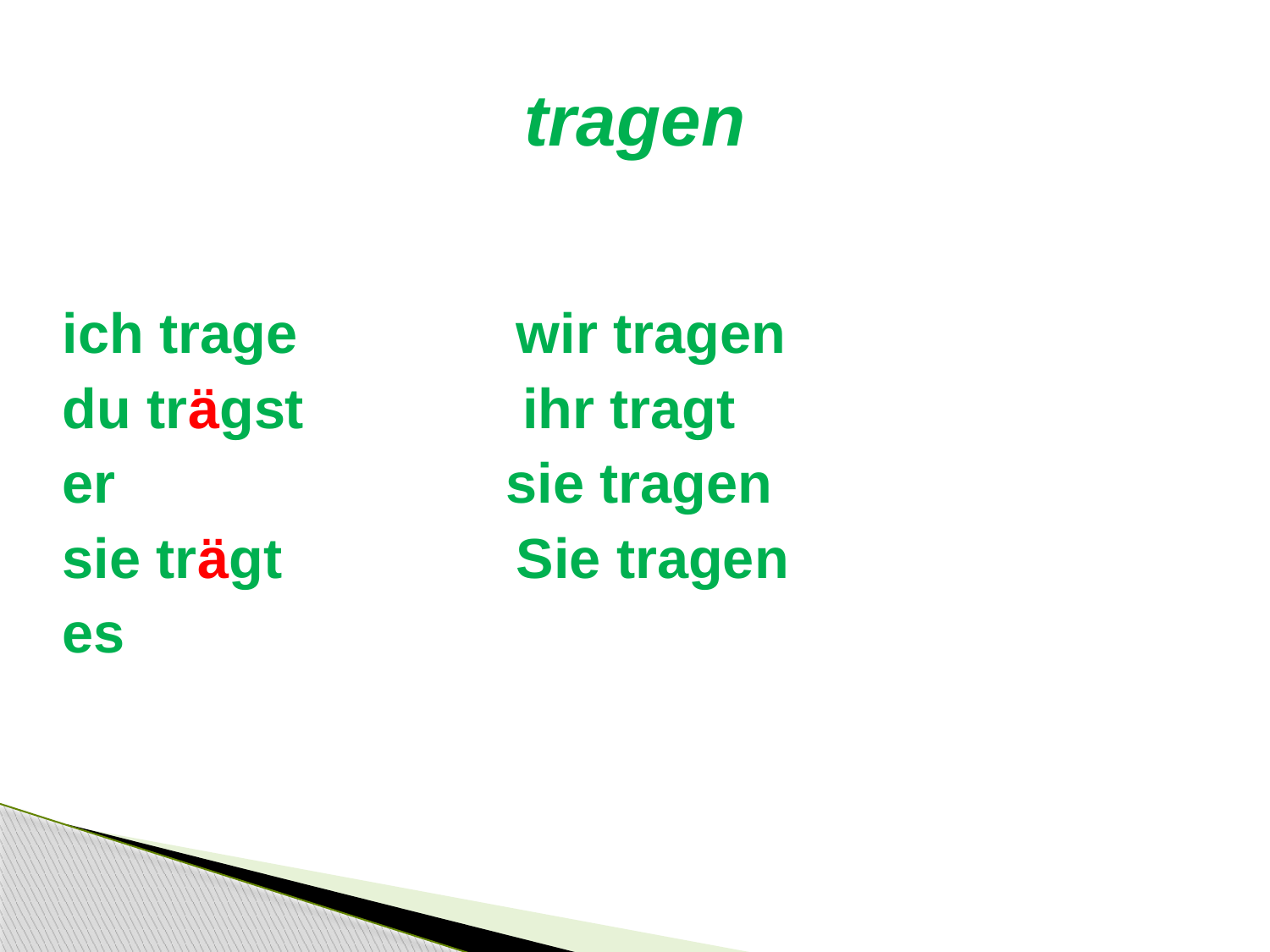

# tragen

ich trage              wir tragen
du trägst              ihr tragt
er                         sie tragen
sie trägt               Sie tragen
es